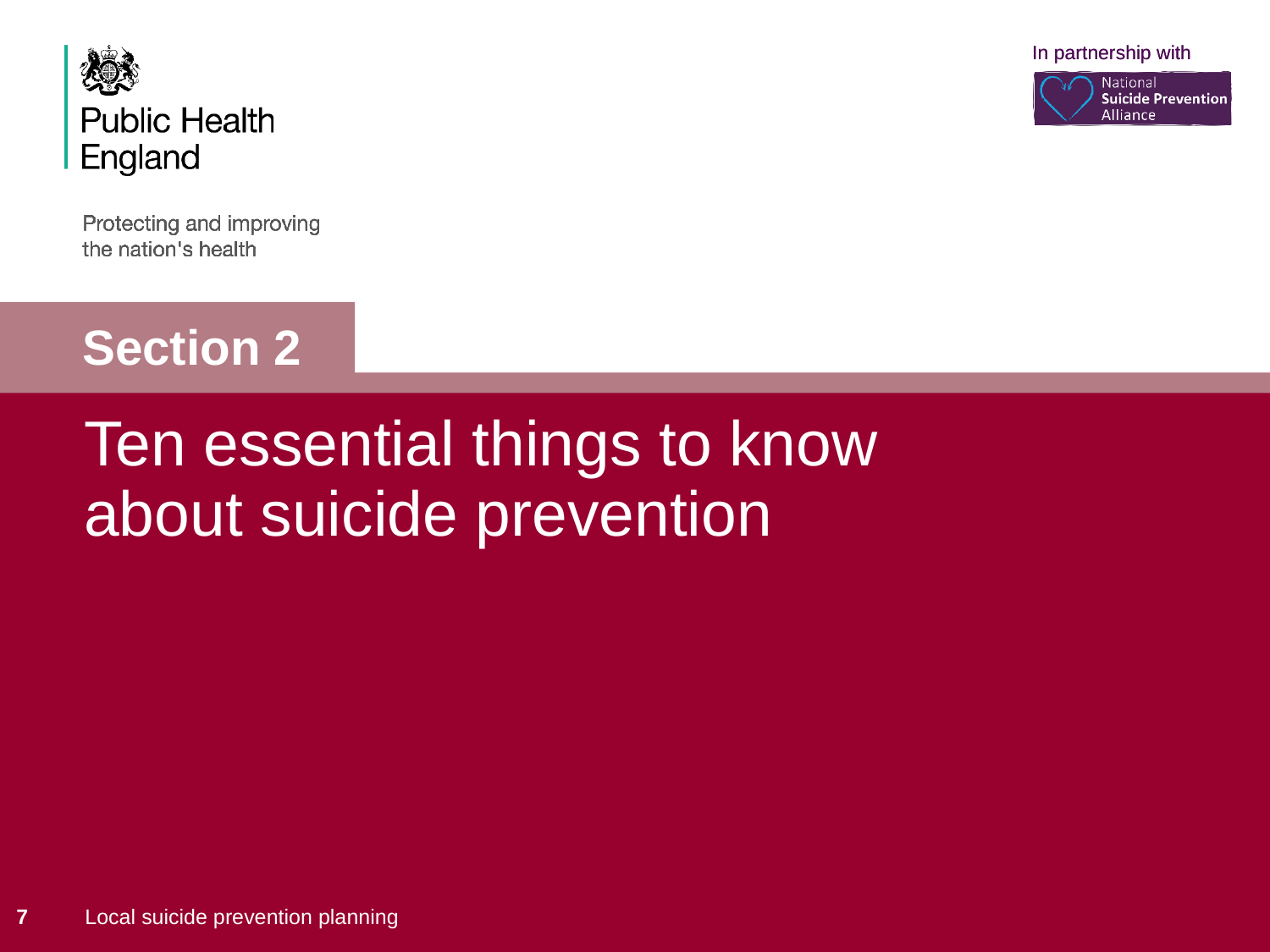

# Section 2
Ten essential things to know
about suicide prevention
7
Local suicide prevention planning